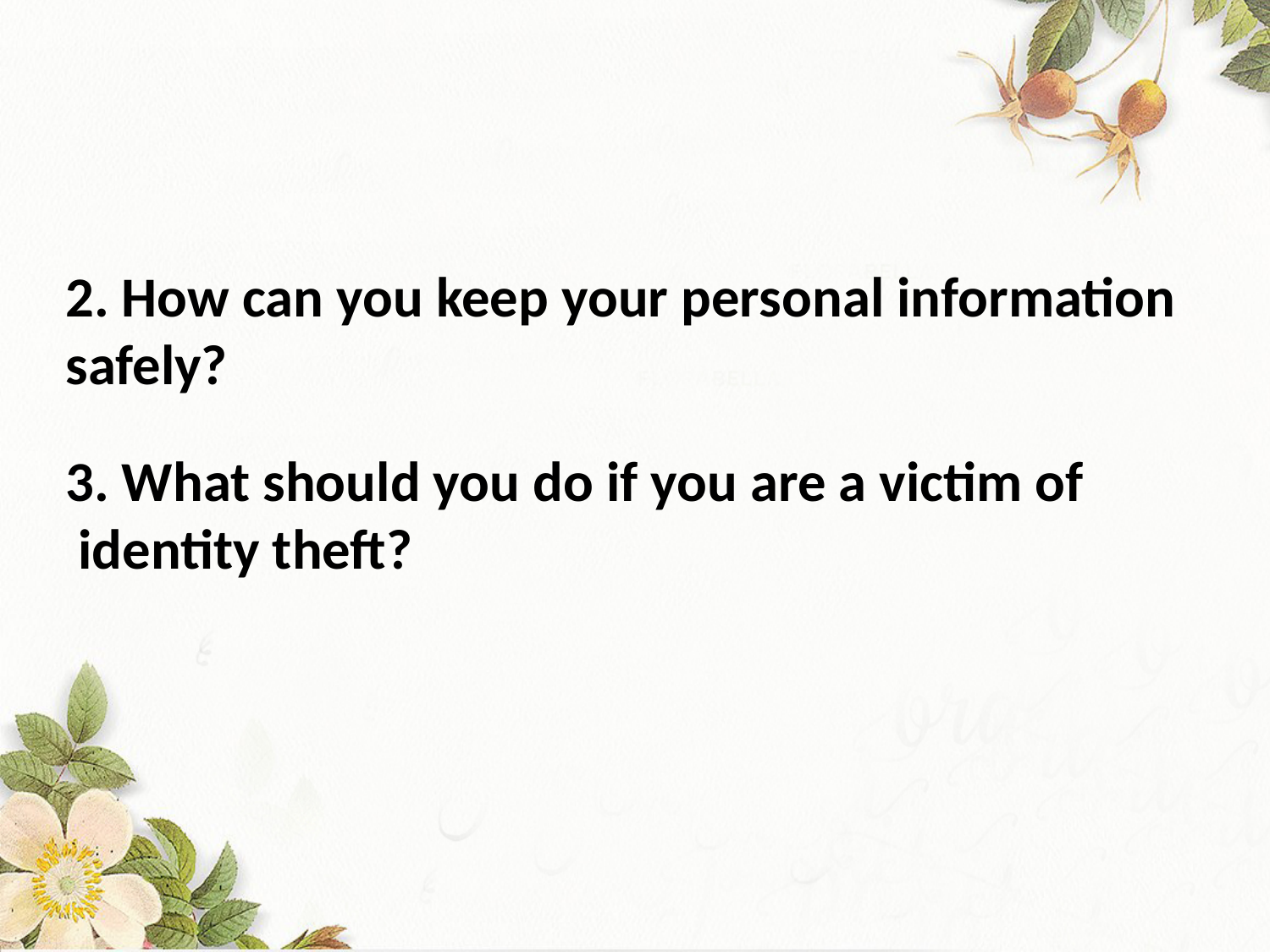

2. How can you keep your personal information safely?

# 3. What should you do if you are a victim of identity theft?